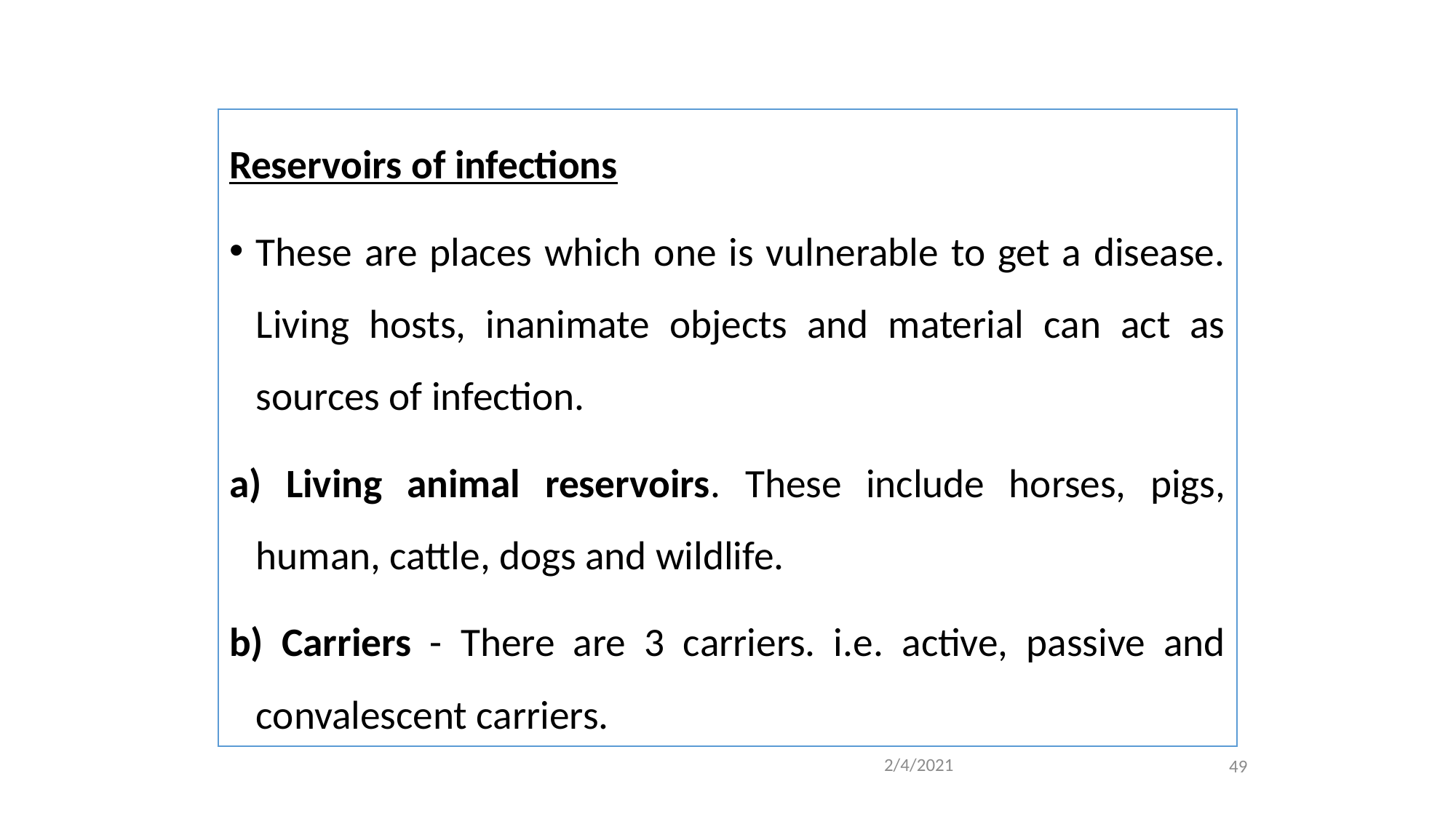

#
Reservoirs of infections
These are places which one is vulnerable to get a disease. Living hosts, inanimate objects and material can act as sources of infection.
a) Living animal reservoirs. These include horses, pigs, human, cattle, dogs and wildlife.
b) Carriers - There are 3 carriers. i.e. active, passive and convalescent carriers.

49
2/4/2021